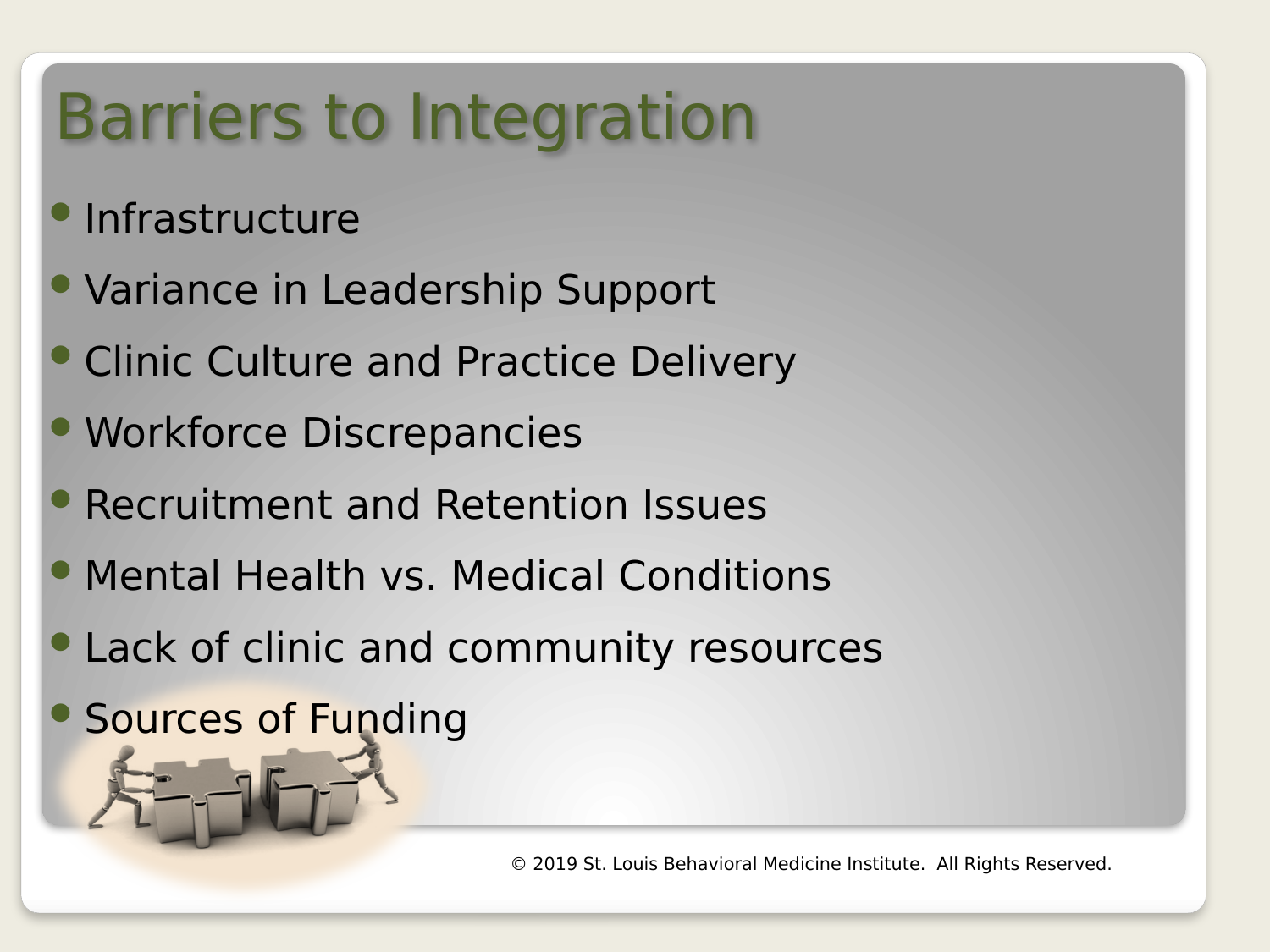

# Barriers to Integration
Infrastructure
Variance in Leadership Support
Clinic Culture and Practice Delivery
Workforce Discrepancies
Recruitment and Retention Issues
Mental Health vs. Medical Conditions
Lack of clinic and community resources
Sources of Funding